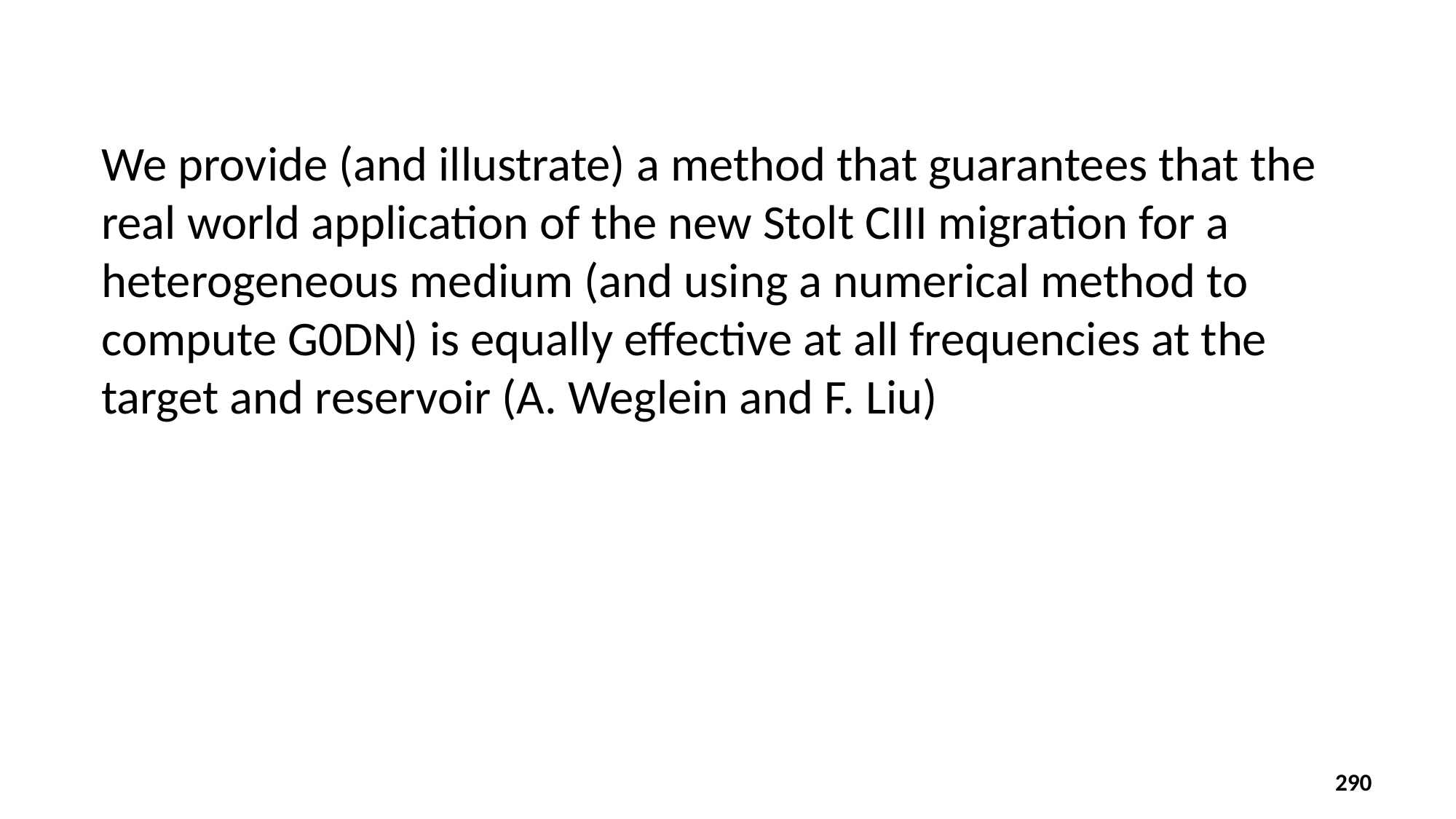

We provide (and illustrate) a method that guarantees that the real world application of the new Stolt CIII migration for a heterogeneous medium (and using a numerical method to compute G0DN) is equally effective at all frequencies at the target and reservoir (A. Weglein and F. Liu)
290